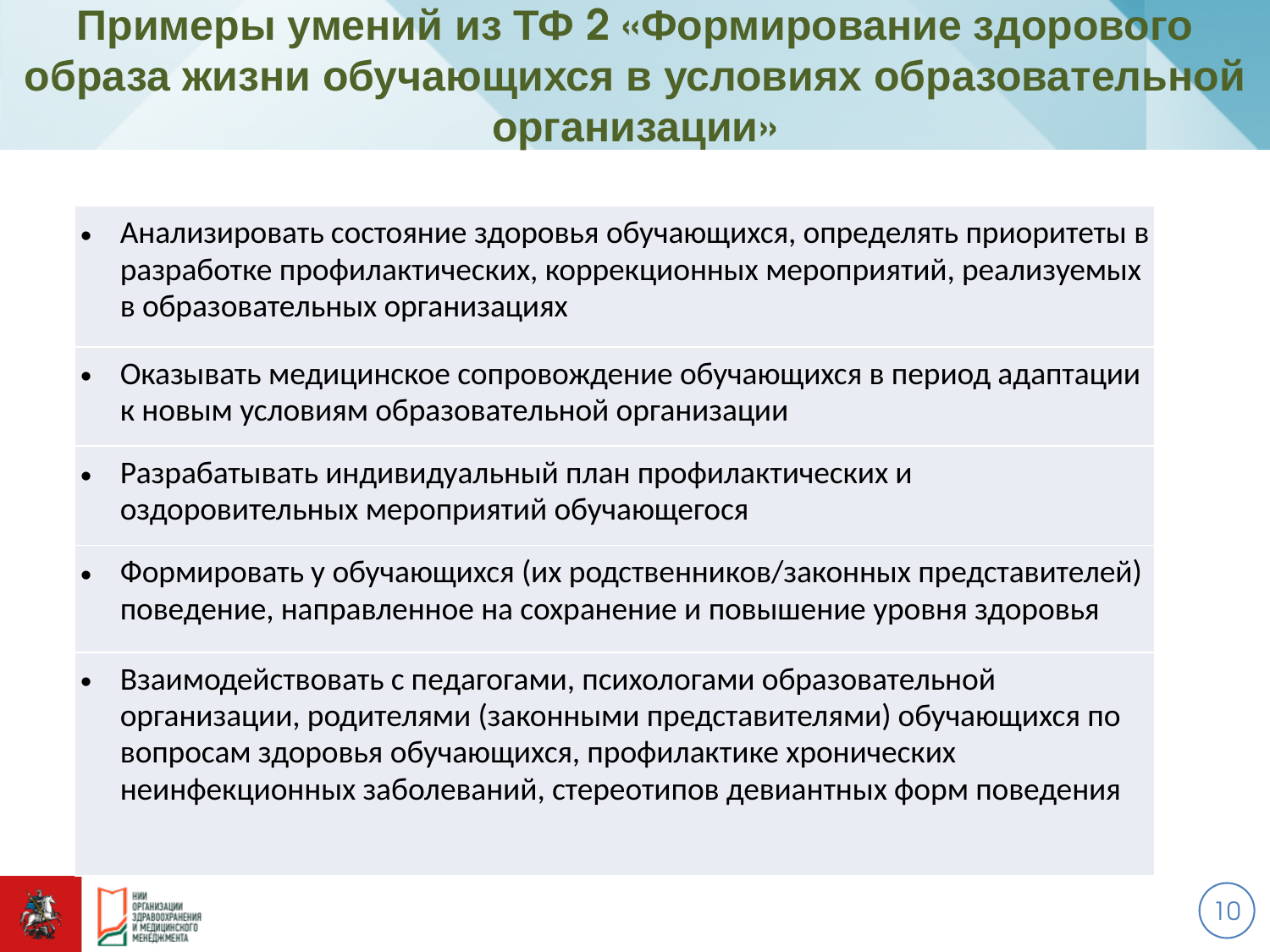

# Примеры умений из ТФ 2 «Формирование здорового образа жизни обучающихся в условиях образовательной организации»
| Анализировать состояние здоровья обучающихся, определять приоритеты в разработке профилактических, коррекционных мероприятий, реализуемых в образовательных организациях |
| --- |
| Оказывать медицинское сопровождение обучающихся в период адаптации к новым условиям образовательной организации |
| Разрабатывать индивидуальный план профилактических и оздоровительных мероприятий обучающегося |
| Формировать у обучающихся (их родственников/законных представителей) поведение, направленное на сохранение и повышение уровня здоровья |
| Взаимодействовать с педагогами, психологами образовательной организации, родителями (законными представителями) обучающихся по вопросам здоровья обучающихся, профилактике хронических неинфекционных заболеваний, стереотипов девиантных форм поведения |